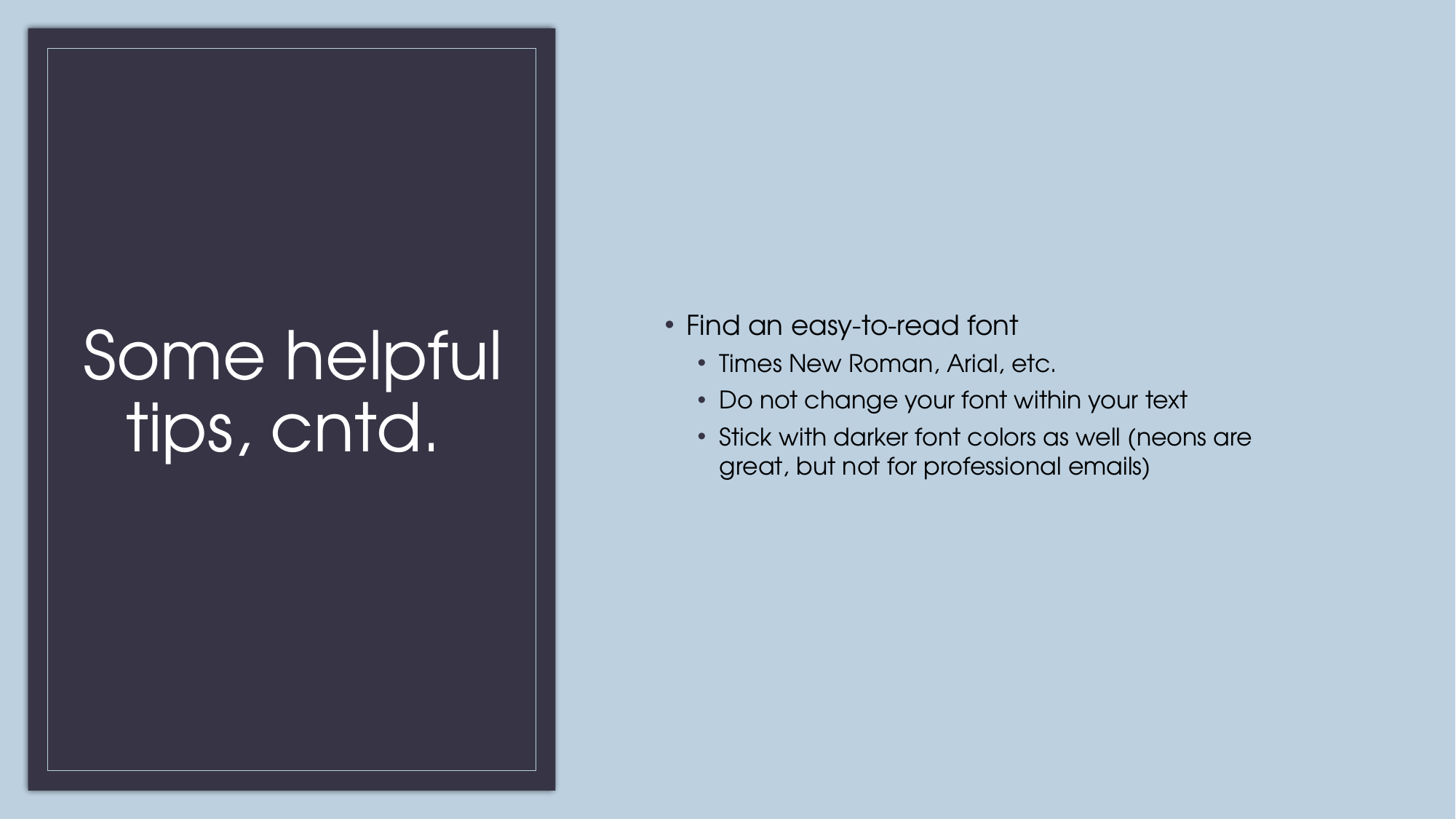

Find an easy-to-read font
Times New Roman, Arial, etc.
Do not change your font within your text
Stick with darker font colors as well (neons are great, but not for professional emails)
# Some helpful tips, cntd.